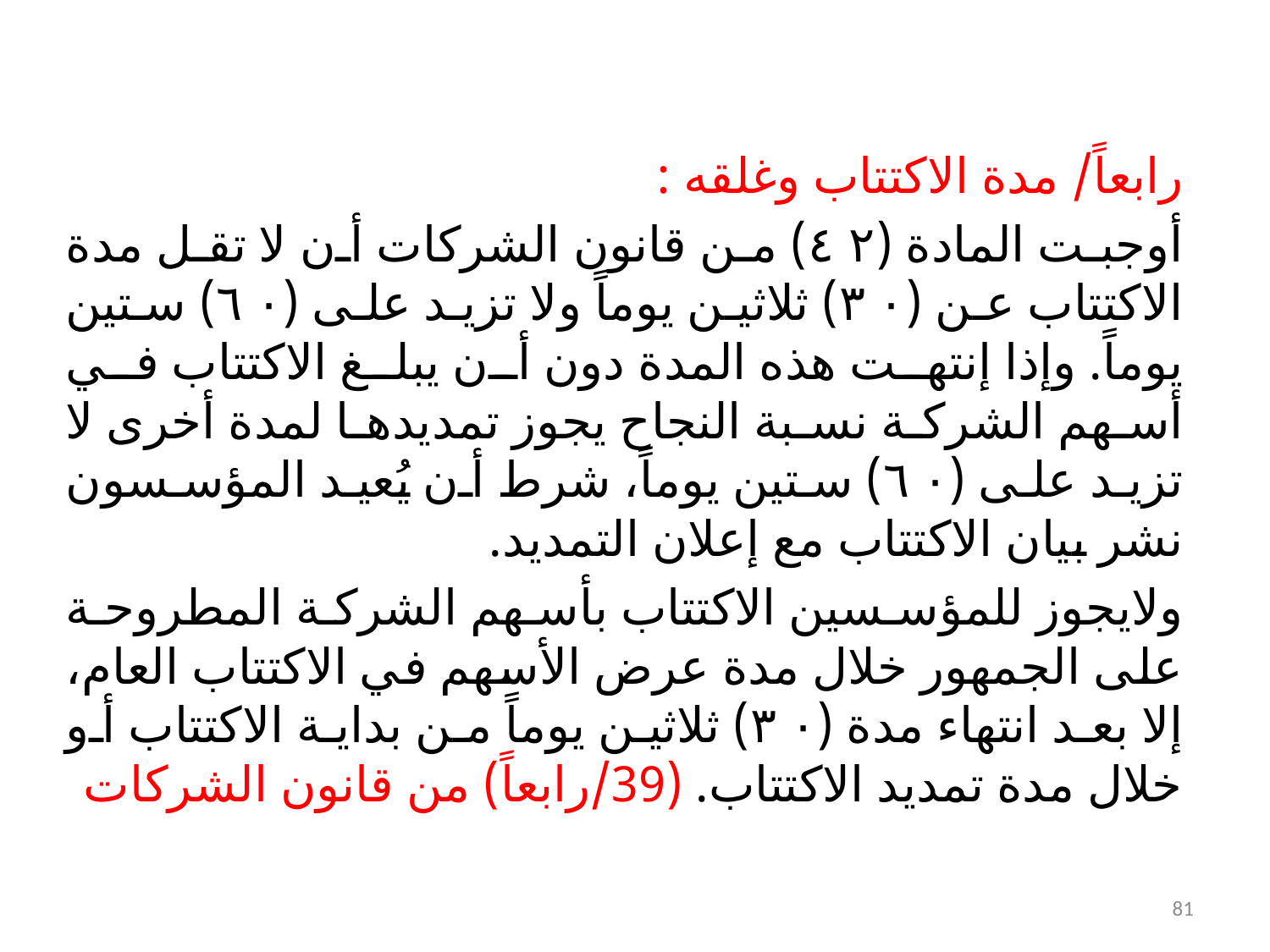

رابعاً/ مدة الاكتتاب وغلقه :
أوجبت المادة (٤٢) من قانون الشركات أن لا تقل مدة الاكتتاب عن (۳۰) ثلاثين يوماً ولا تزيد على (٦٠) ستين يوماً. وإذا إنتهت هذه المدة دون أن يبلغ الاكتتاب في أسهم الشركة نسبة النجاح يجوز تمديدها لمدة أخرى لا تزيد على (٦٠) ستين يوماً، شرط أن يُعيد المؤسسون نشر بيان الاكتتاب مع إعلان التمديد.
ولايجوز للمؤسسين الاكتتاب بأسهم الشركة المطروحة على الجمهور خلال مدة عرض الأسهم في الاكتتاب العام، إلا بعد انتهاء مدة (۳۰) ثلاثين يوماً من بداية الاكتتاب أو خلال مدة تمديد الاكتتاب. (39/رابعاً) من قانون الشركات
81